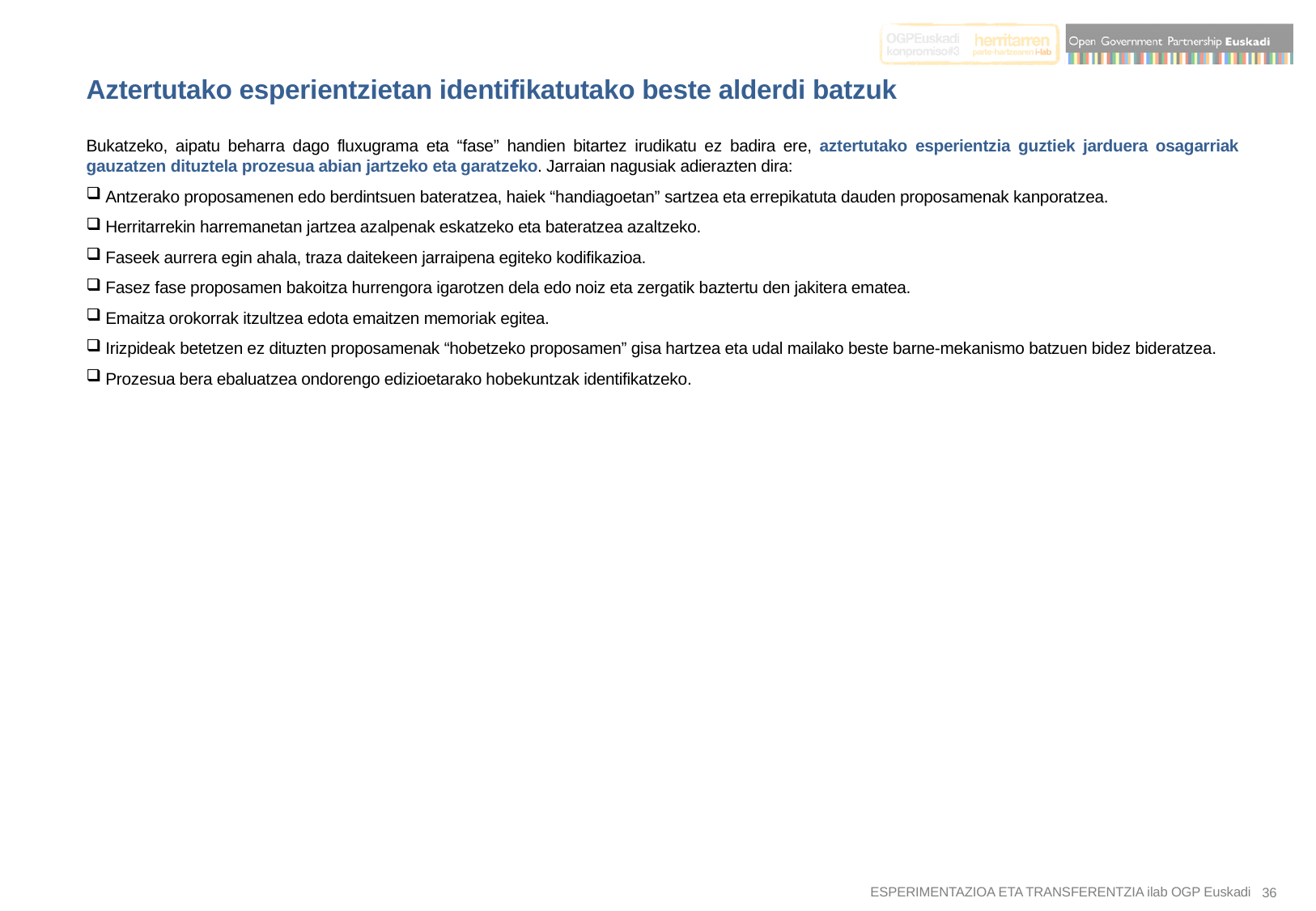

Aztertutako esperientzietan identifikatutako beste alderdi batzuk
Bukatzeko, aipatu beharra dago fluxugrama eta “fase” handien bitartez irudikatu ez badira ere, aztertutako esperientzia guztiek jarduera osagarriak gauzatzen dituztela prozesua abian jartzeko eta garatzeko. Jarraian nagusiak adierazten dira:
Antzerako proposamenen edo berdintsuen bateratzea, haiek “handiagoetan” sartzea eta errepikatuta dauden proposamenak kanporatzea.
Herritarrekin harremanetan jartzea azalpenak eskatzeko eta bateratzea azaltzeko.
Faseek aurrera egin ahala, traza daitekeen jarraipena egiteko kodifikazioa.
Fasez fase proposamen bakoitza hurrengora igarotzen dela edo noiz eta zergatik baztertu den jakitera ematea.
Emaitza orokorrak itzultzea edota emaitzen memoriak egitea.
Irizpideak betetzen ez dituzten proposamenak “hobetzeko proposamen” gisa hartzea eta udal mailako beste barne-mekanismo batzuen bidez bideratzea.
Prozesua bera ebaluatzea ondorengo edizioetarako hobekuntzak identifikatzeko.